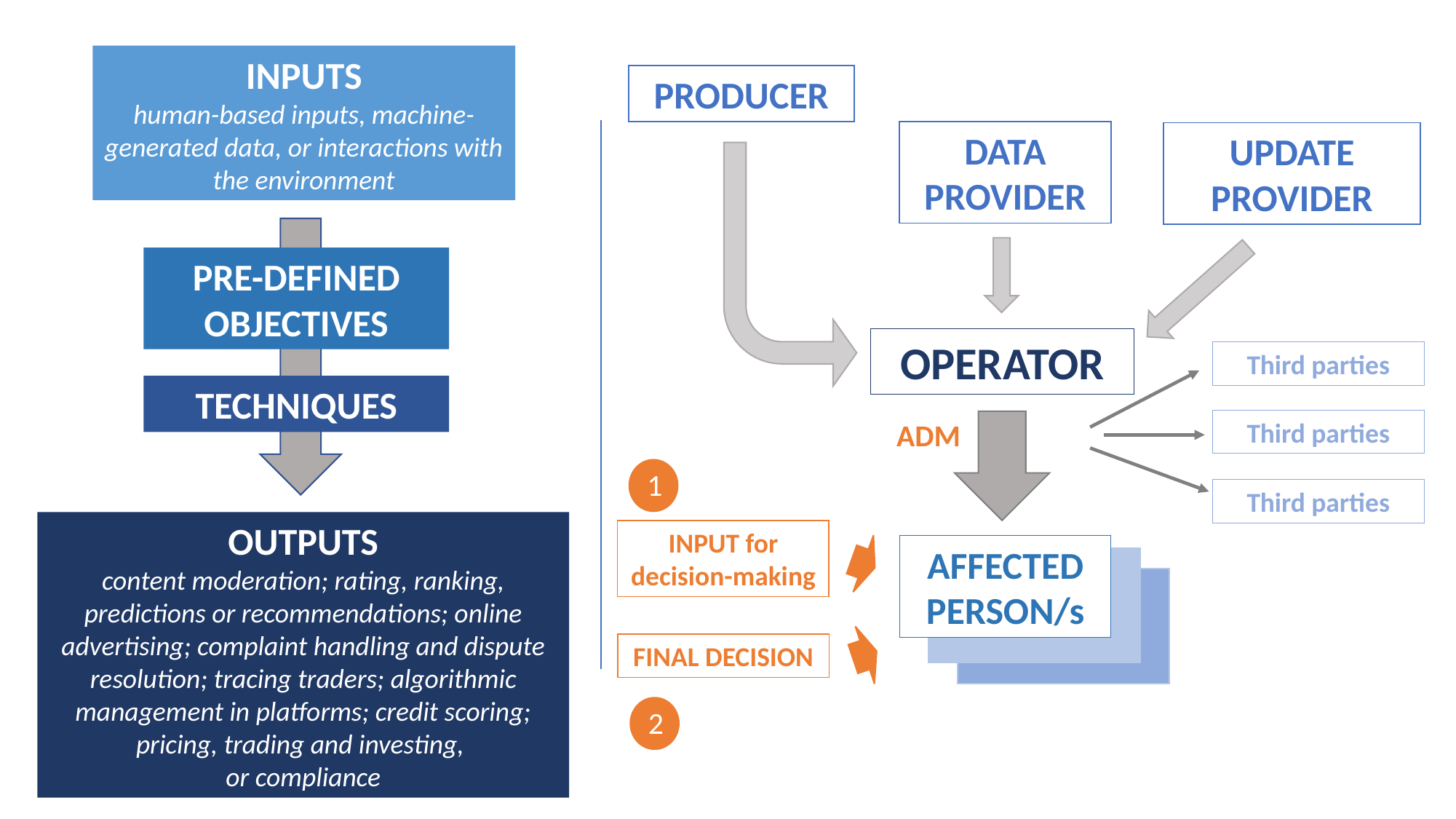

INPUTS
human-based inputs, machine-generated data, or interactions with the environment
PRODUCER
DATA PROVIDER
UPDATE PROVIDER

PRE-DEFINED OBJECTIVES
OPERATOR
Third parties
TECHNIQUES
Third parties
ADM

1
Third parties
OUTPUTS
content moderation; rating, ranking, predictions or recommendations; online advertising; complaint handling and dispute resolution; tracing traders; algorithmic management in platforms; credit scoring; pricing, trading and investing,
or compliance
INPUT for decision-making

AFFECTED PERSON/s

FINAL DECISION

2